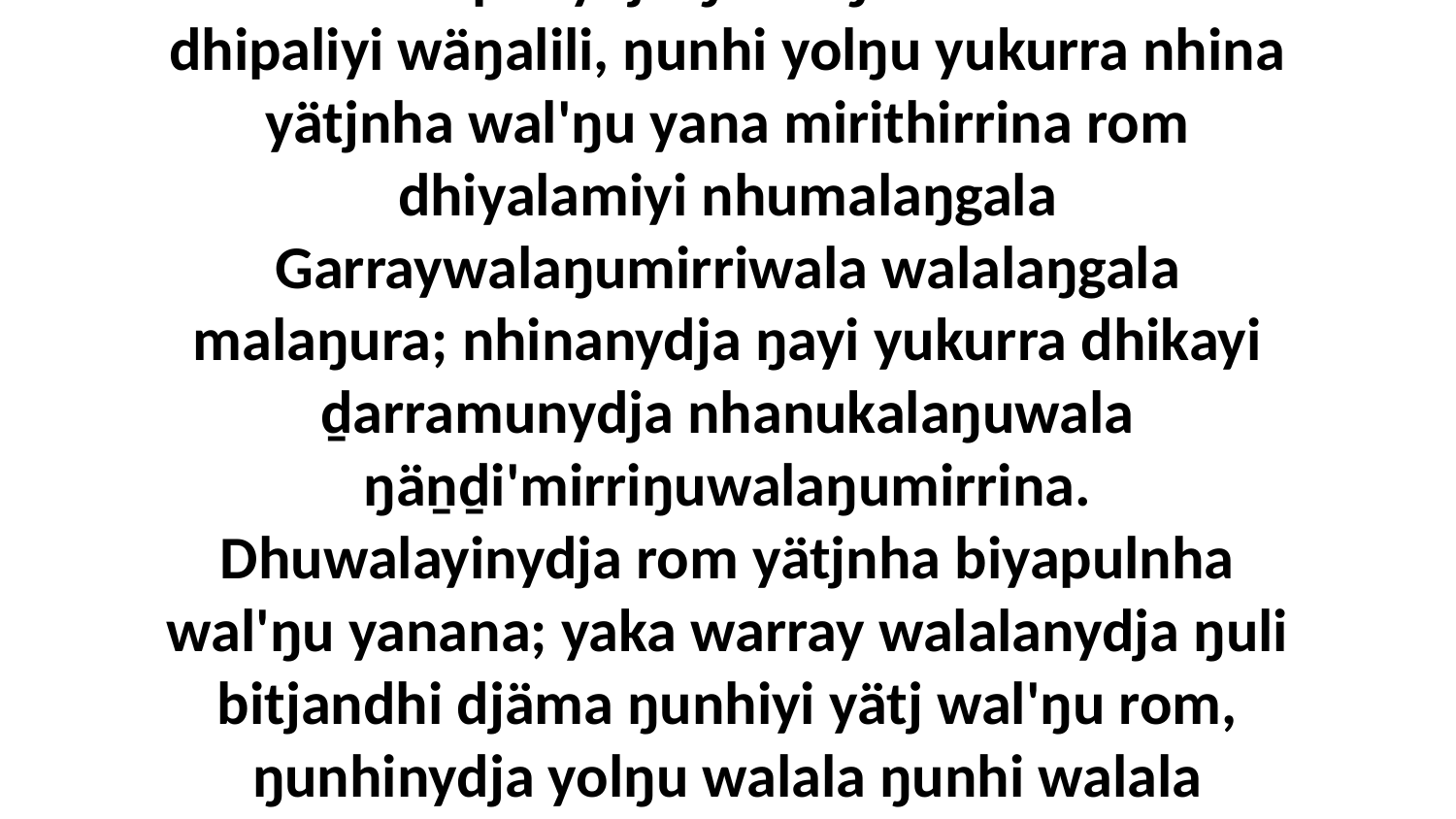

1 Yo. Wiripunydja ŋarra ŋäkula dhäwu' dhipaliyi wäŋalili, ŋunhi yolŋu yukurra nhina yätjnha wal'ŋu yana mirithirrina rom dhiyalamiyi nhumalaŋgala Garraywalaŋumirriwala walalaŋgala malaŋura; nhinanydja ŋayi yukurra dhikayi ḏarramunydja nhanukalaŋuwala ŋäṉḏi'mirriŋuwalaŋumirrina. Dhuwalayinydja rom yätjnha biyapulnha wal'ŋu yanana; yaka warray walalanydja ŋuli bitjandhi djäma ŋunhiyi yätj wal'ŋu rom, ŋunhinydja yolŋu walala ŋunhi walala dhuŋamirri wal'ŋu Godkalaŋu romgu.